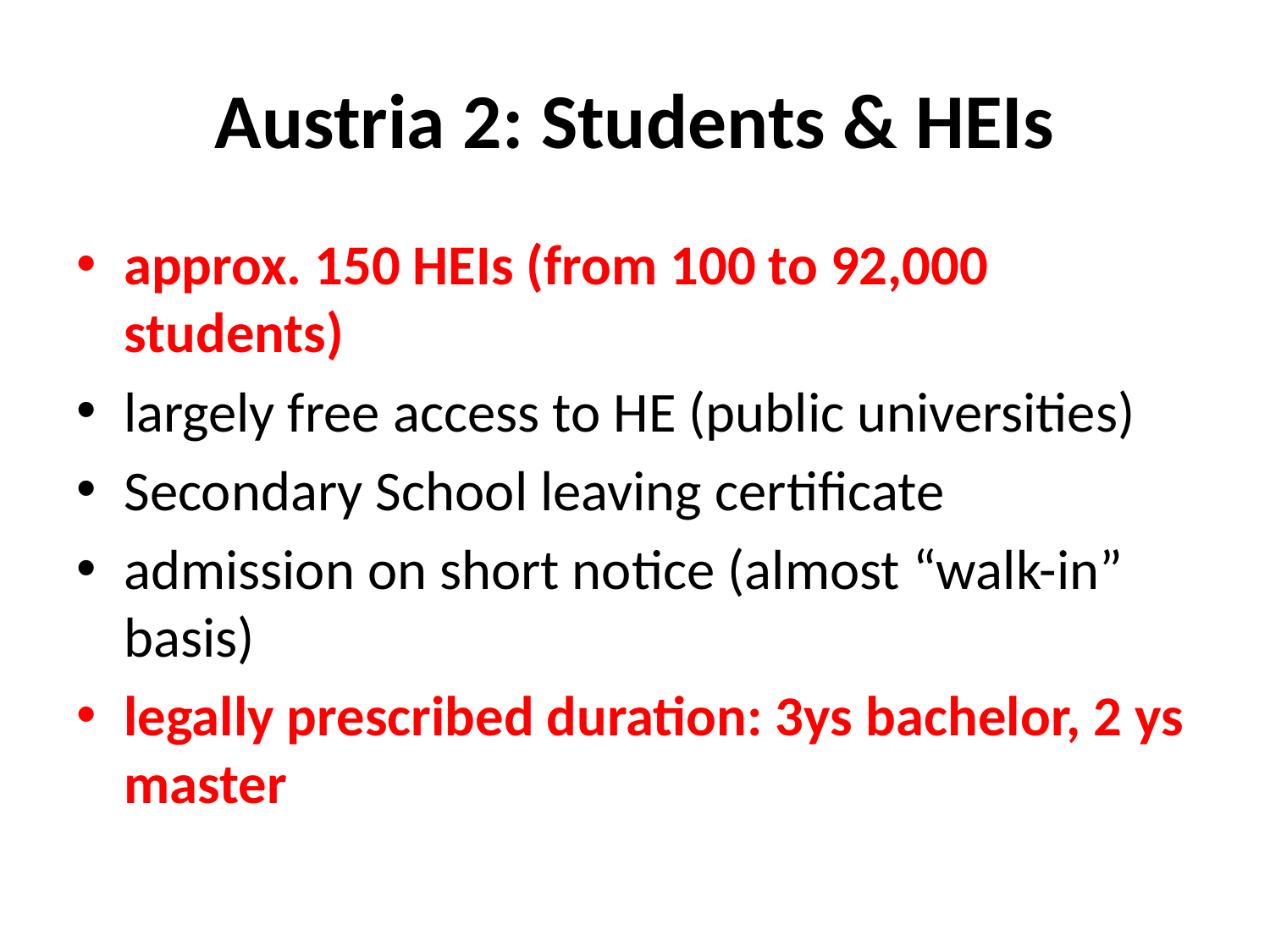

# Austria 2: Students & HEIs
approx. 150 HEIs (from 100 to 92,000 students)
largely free access to HE (public universities)
Secondary School leaving certificate
admission on short notice (almost “walk-in” basis)
legally prescribed duration: 3ys bachelor, 2 ys master